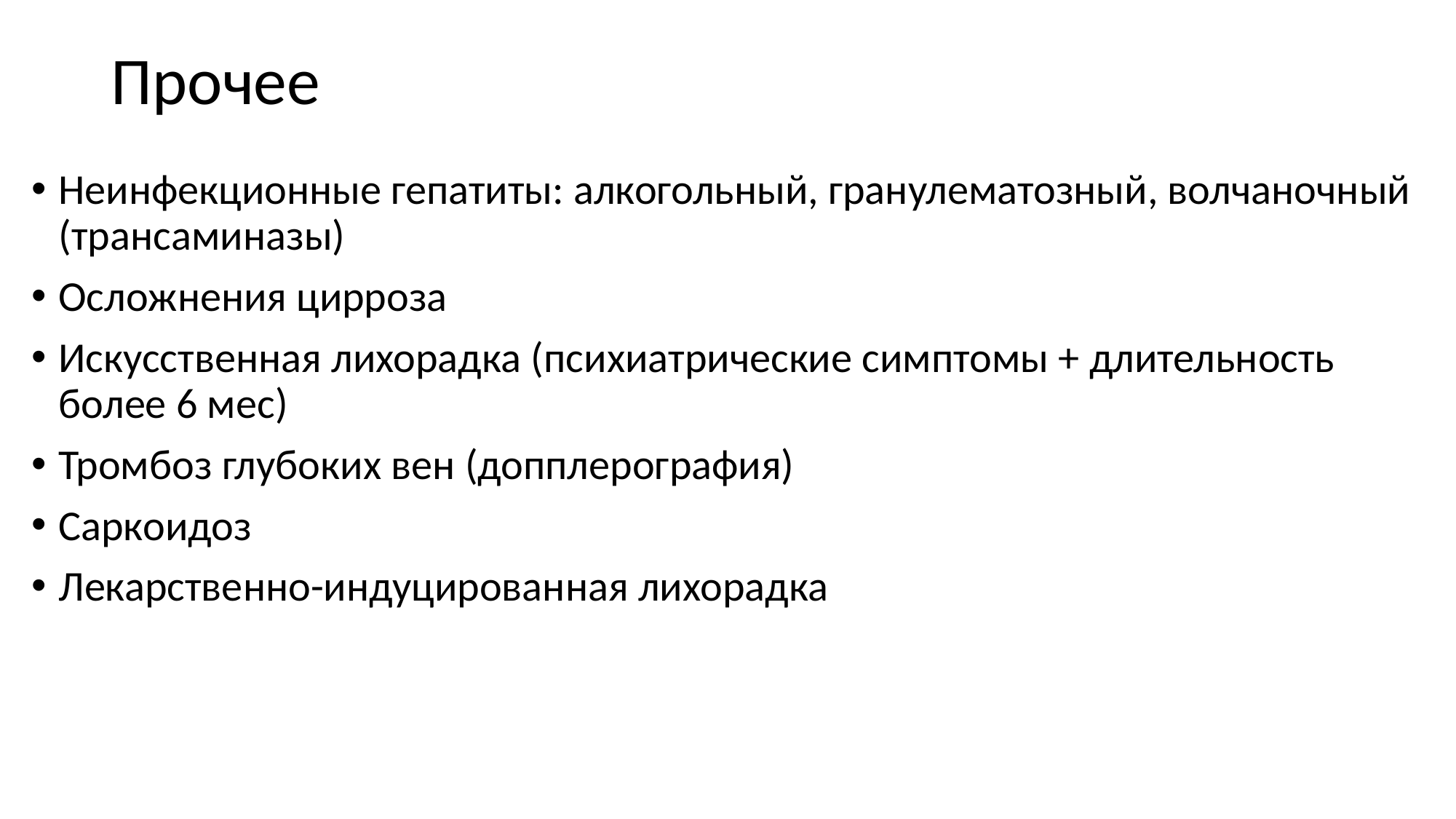

# Прочее
Неинфекционные гепатиты: алкогольный, гранулематозный, волчаночный (трансаминазы)
Осложнения цирроза
Искусственная лихорадка (психиатрические симптомы + длительность более 6 мес)
Тромбоз глубоких вен (допплерография)
Саркоидоз
Лекарственно-индуцированная лихорадка